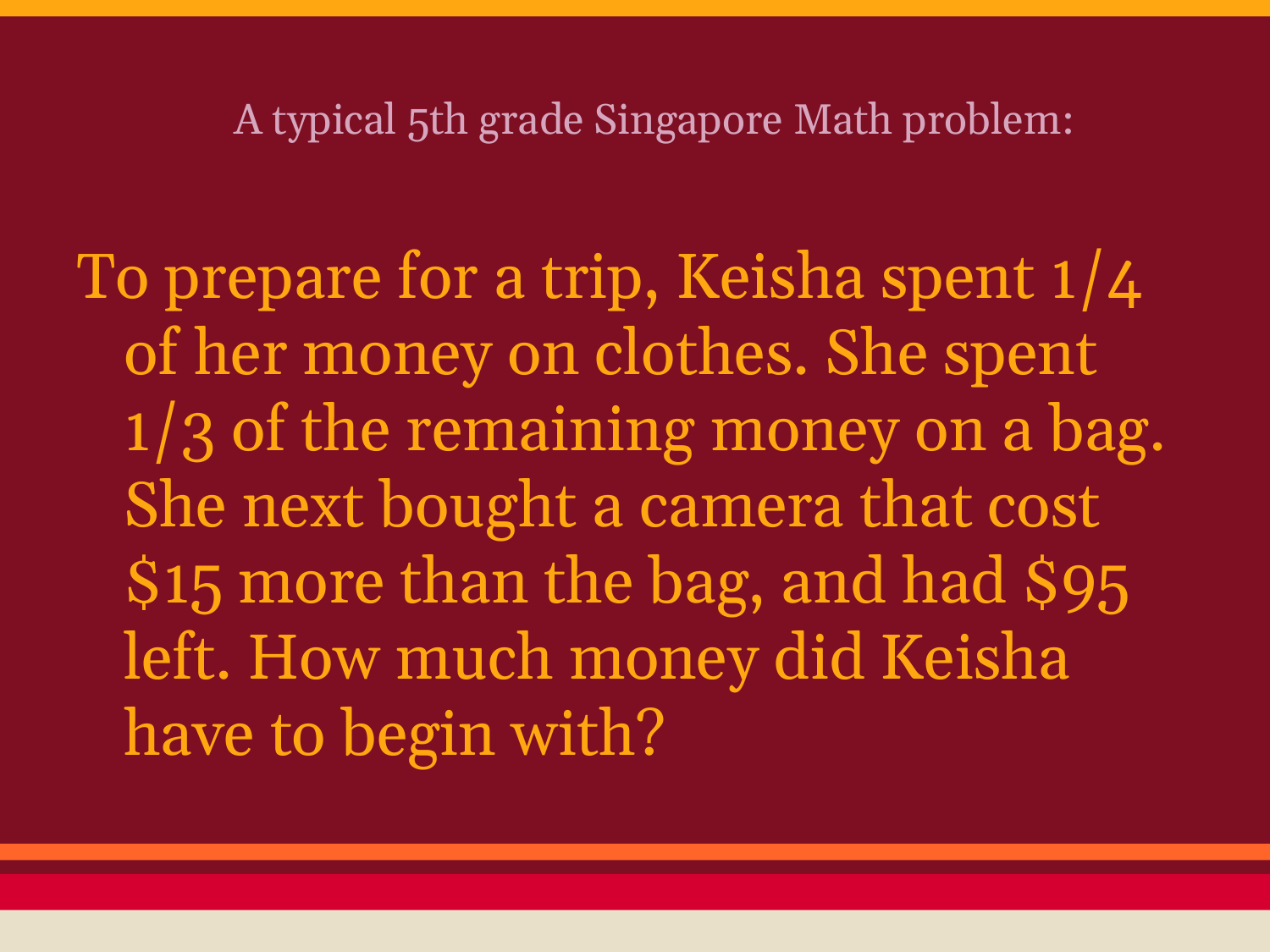

# A typical 5th grade Singapore Math problem:
To prepare for a trip, Keisha spent 1/4 of her money on clothes. She spent 1/3 of the remaining money on a bag. She next bought a camera that cost $15 more than the bag, and had $95 left. How much money did Keisha have to begin with?